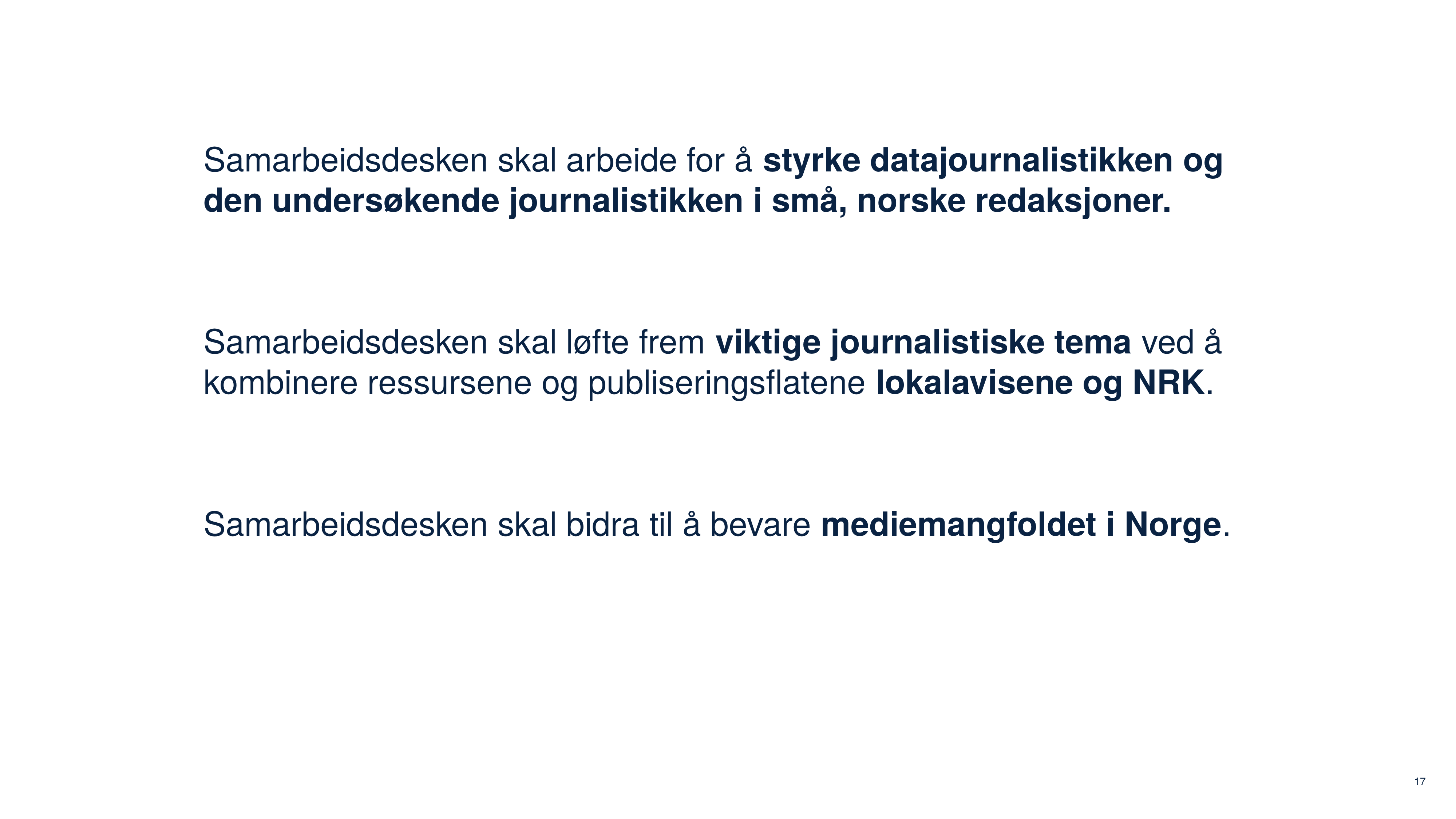

Samarbeidsdesken skal arbeide for å styrke datajournalistikken og den undersøkende journalistikken i små, norske redaksjoner.
Samarbeidsdesken skal løfte frem viktige journalistiske tema ved å kombinere ressursene og publiseringsflatene lokalavisene og NRK.
Samarbeidsdesken skal bidra til å bevare mediemangfoldet i Norge.
17